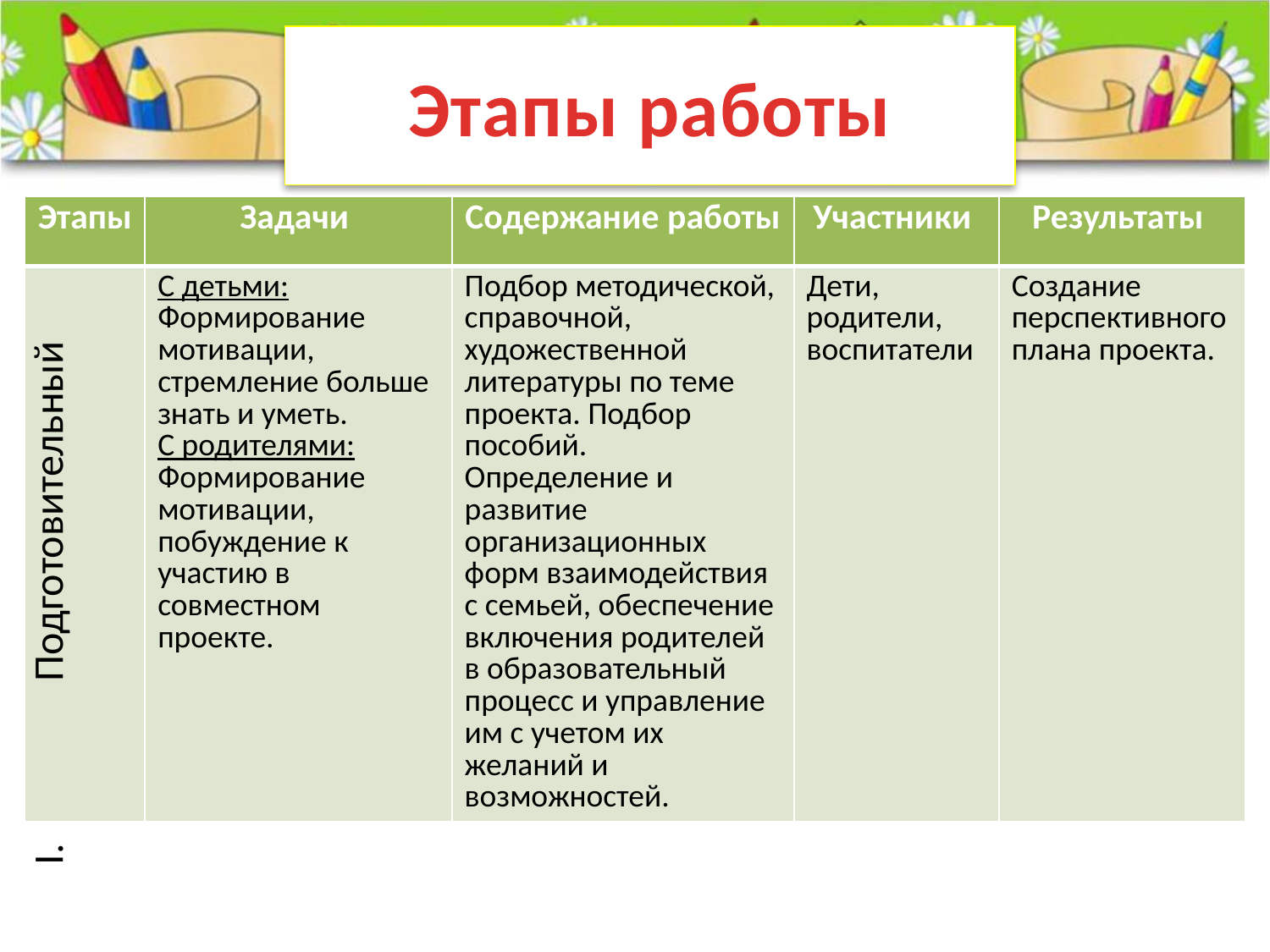

# Этапы работы
| Этапы | Задачи | Содержание работы | Участники | Результаты |
| --- | --- | --- | --- | --- |
| Подготовительный | С детьми: Формирование мотивации, стремление больше знать и уметь. С родителями: Формирование мотивации, побуждение к участию в совместном проекте. | Подбор методической, справочной, художественной литературы по теме проекта. Подбор пособий. Определение и развитие организационных форм взаимодействия с семьей, обеспечение включения родителей в образовательный процесс и управление им с учетом их желаний и возможностей. | Дети, родители, воспитатели | Создание перспективного плана проекта. |